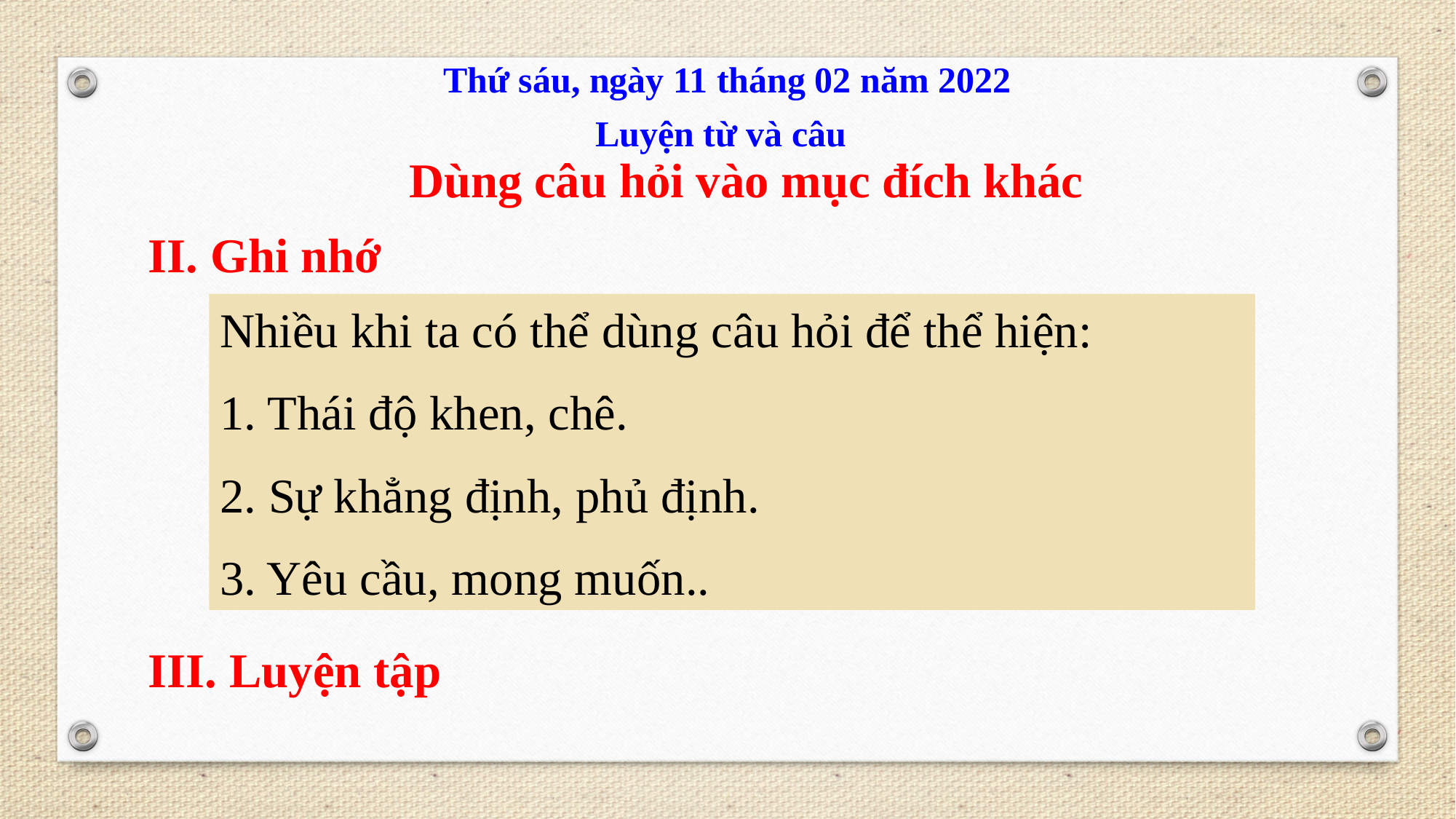

Thứ sáu, ngày 11 tháng 02 năm 2022
Luyện từ và câu
Dùng câu hỏi vào mục đích khác
II. Ghi nhớ
Nhiều khi ta có thể dùng câu hỏi để thể hiện:
1. Thái độ khen, chê.
2. Sự khẳng định, phủ định.
3. Yêu cầu, mong muốn..
III. Luyện tập